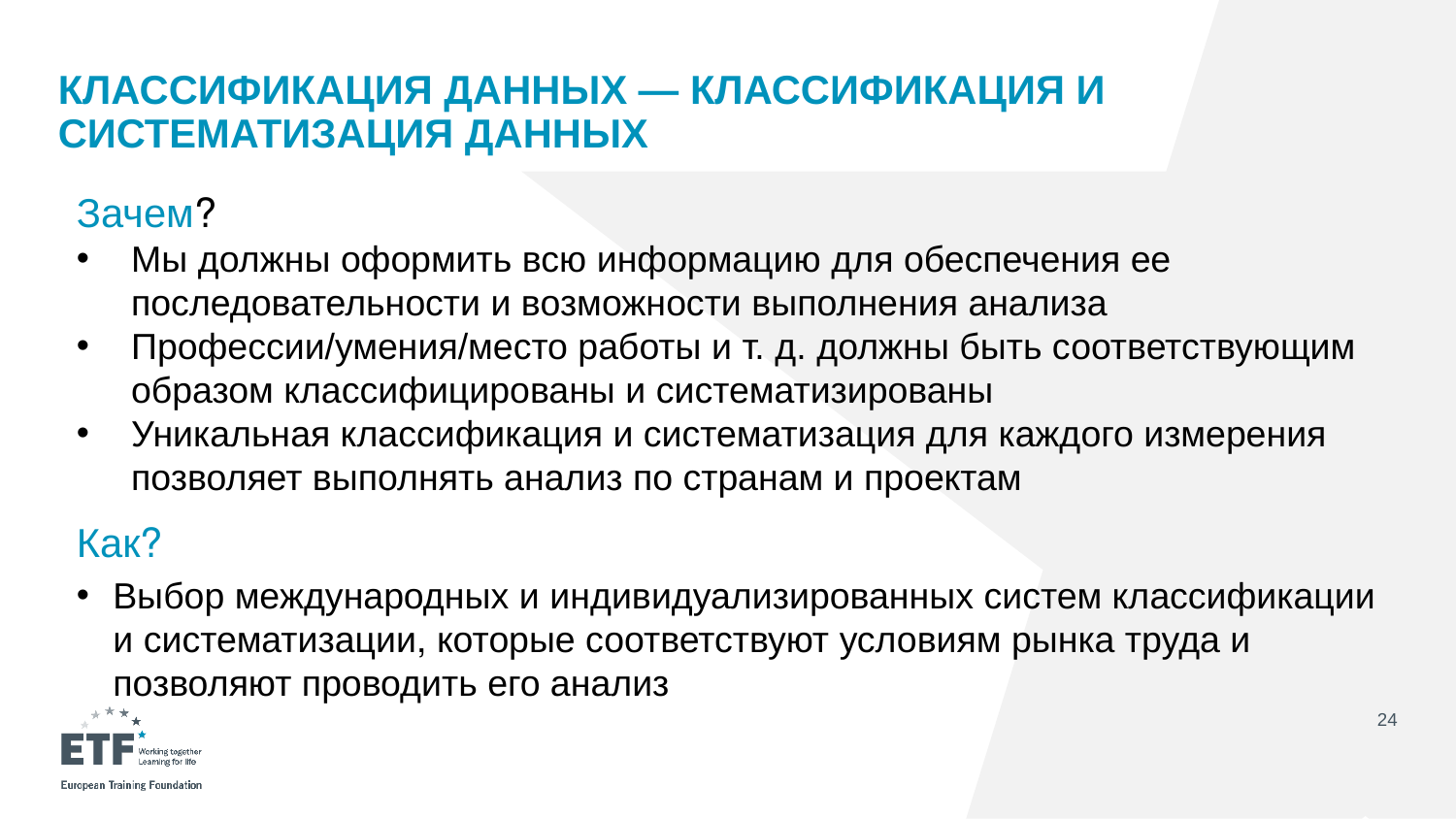

# Классификация данных — КЛАССИФИКАЦИЯ И СИСТЕМАТИЗАЦИЯ ДАННЫХ
Зачем?
Мы должны оформить всю информацию для обеспечения ее последовательности и возможности выполнения анализа
Профессии/умения/место работы и т. д. должны быть соответствующим образом классифицированы и систематизированы
Уникальная классификация и систематизация для каждого измерения позволяет выполнять анализ по странам и проектам

Как?
Выбор международных и индивидуализированных систем классификации и систематизации, которые соответствуют условиям рынка труда и позволяют проводить его анализ
24